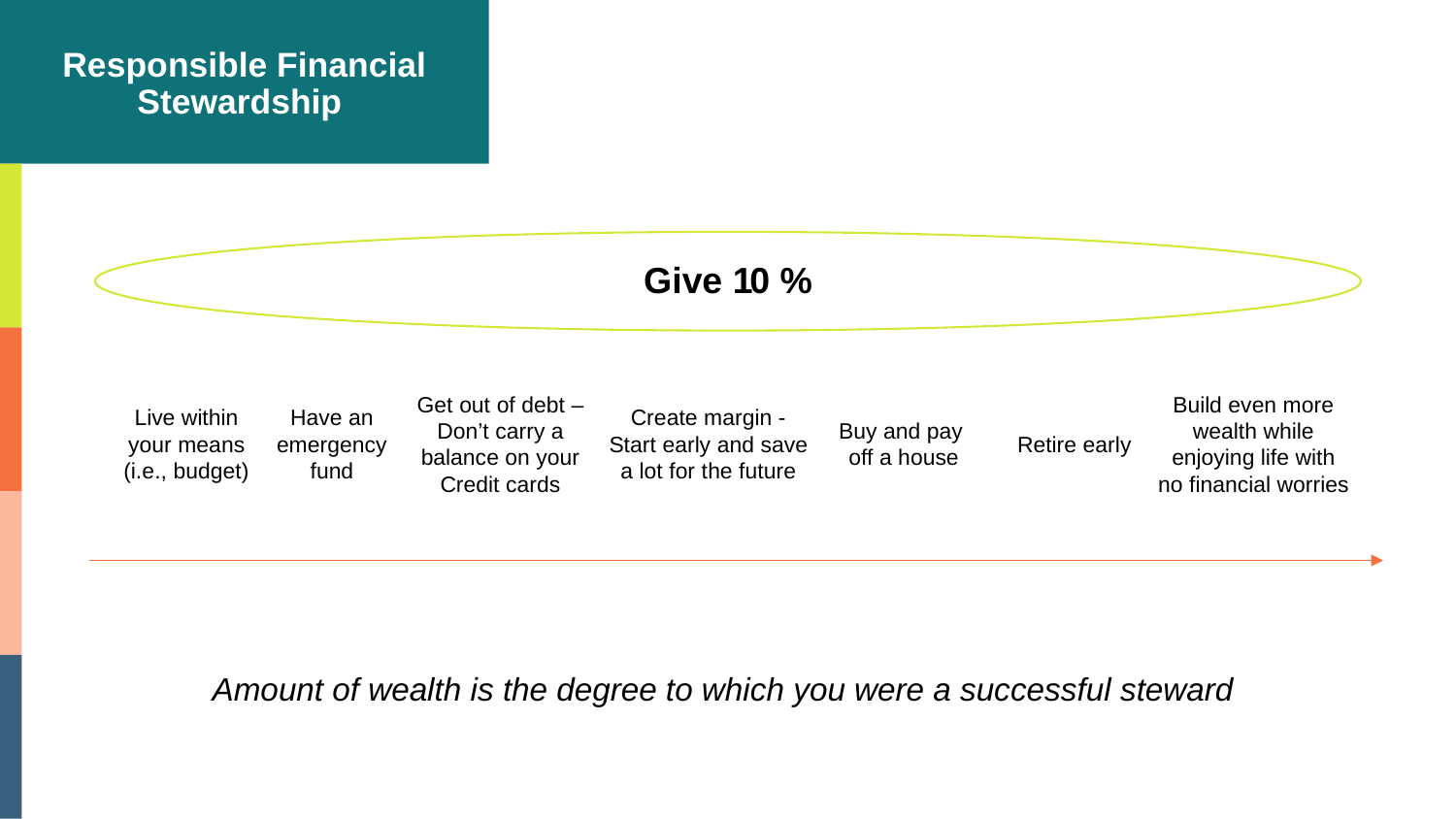

Responsible Financial Stewardship

Give 10 %
Get out of debt – Don’t carry a balance on your Credit cards
Build even more wealth while enjoying life with no financial worries
Live within your means (i.e., budget)
Have an emergency fund
Create margin - Start early and save a lot for the future
Buy and pay
off a house
Retire early
Amount of wealth is the degree to which you were a successful steward